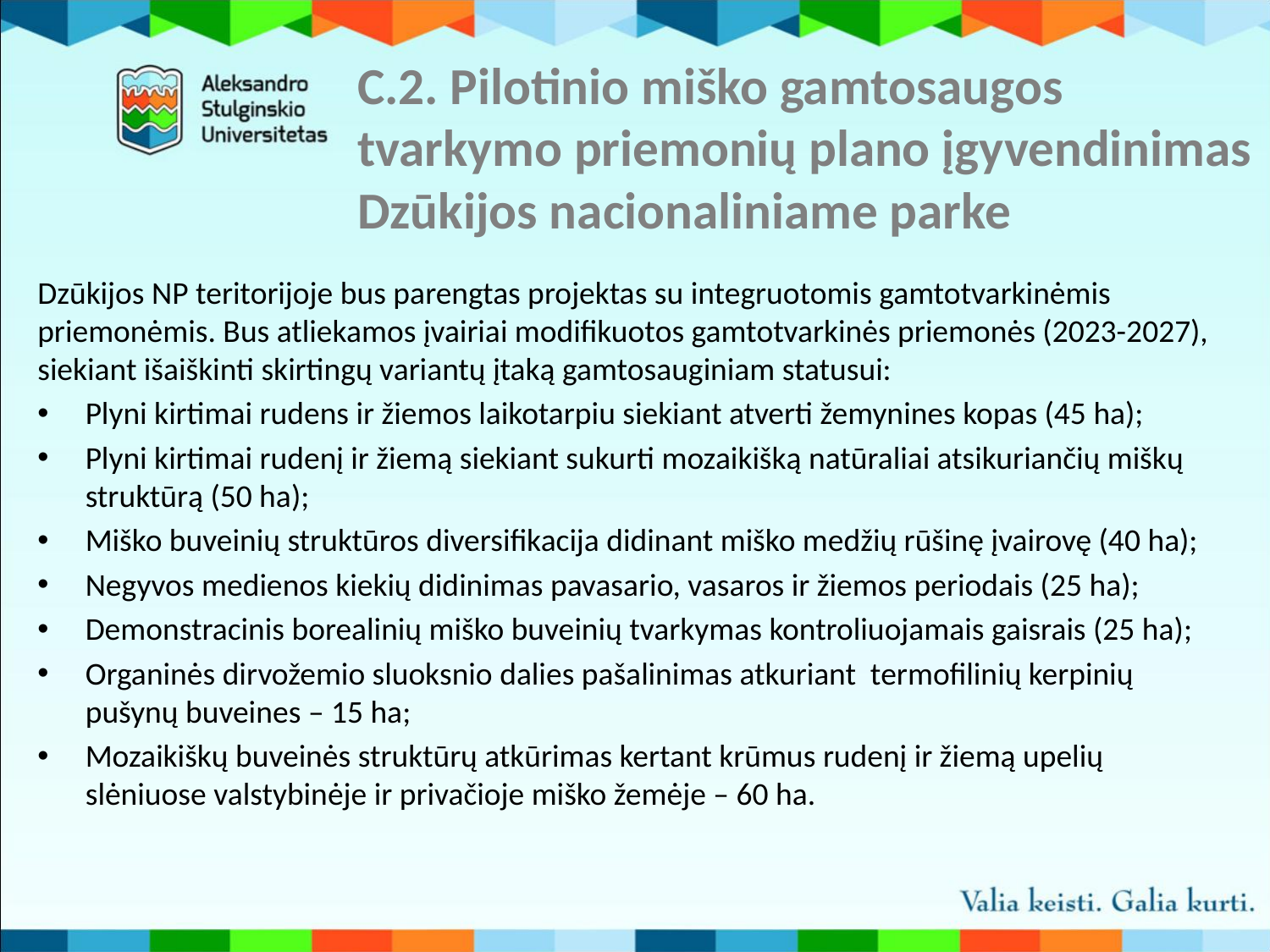

C.2. Pilotinio miško gamtosaugos tvarkymo priemonių plano įgyvendinimas Dzūkijos nacionaliniame parke
Dzūkijos NP teritorijoje bus parengtas projektas su integruotomis gamtotvarkinėmis priemonėmis. Bus atliekamos įvairiai modifikuotos gamtotvarkinės priemonės (2023-2027), siekiant išaiškinti skirtingų variantų įtaką gamtosauginiam statusui:
Plyni kirtimai rudens ir žiemos laikotarpiu siekiant atverti žemynines kopas (45 ha);
Plyni kirtimai rudenį ir žiemą siekiant sukurti mozaikišką natūraliai atsikuriančių miškų struktūrą (50 ha);
Miško buveinių struktūros diversifikacija didinant miško medžių rūšinę įvairovę (40 ha);
Negyvos medienos kiekių didinimas pavasario, vasaros ir žiemos periodais (25 ha);
Demonstracinis borealinių miško buveinių tvarkymas kontroliuojamais gaisrais (25 ha);
Organinės dirvožemio sluoksnio dalies pašalinimas atkuriant  termofilinių kerpinių pušynų buveines – 15 ha;
Mozaikiškų buveinės struktūrų atkūrimas kertant krūmus rudenį ir žiemą upelių slėniuose valstybinėje ir privačioje miško žemėje – 60 ha.